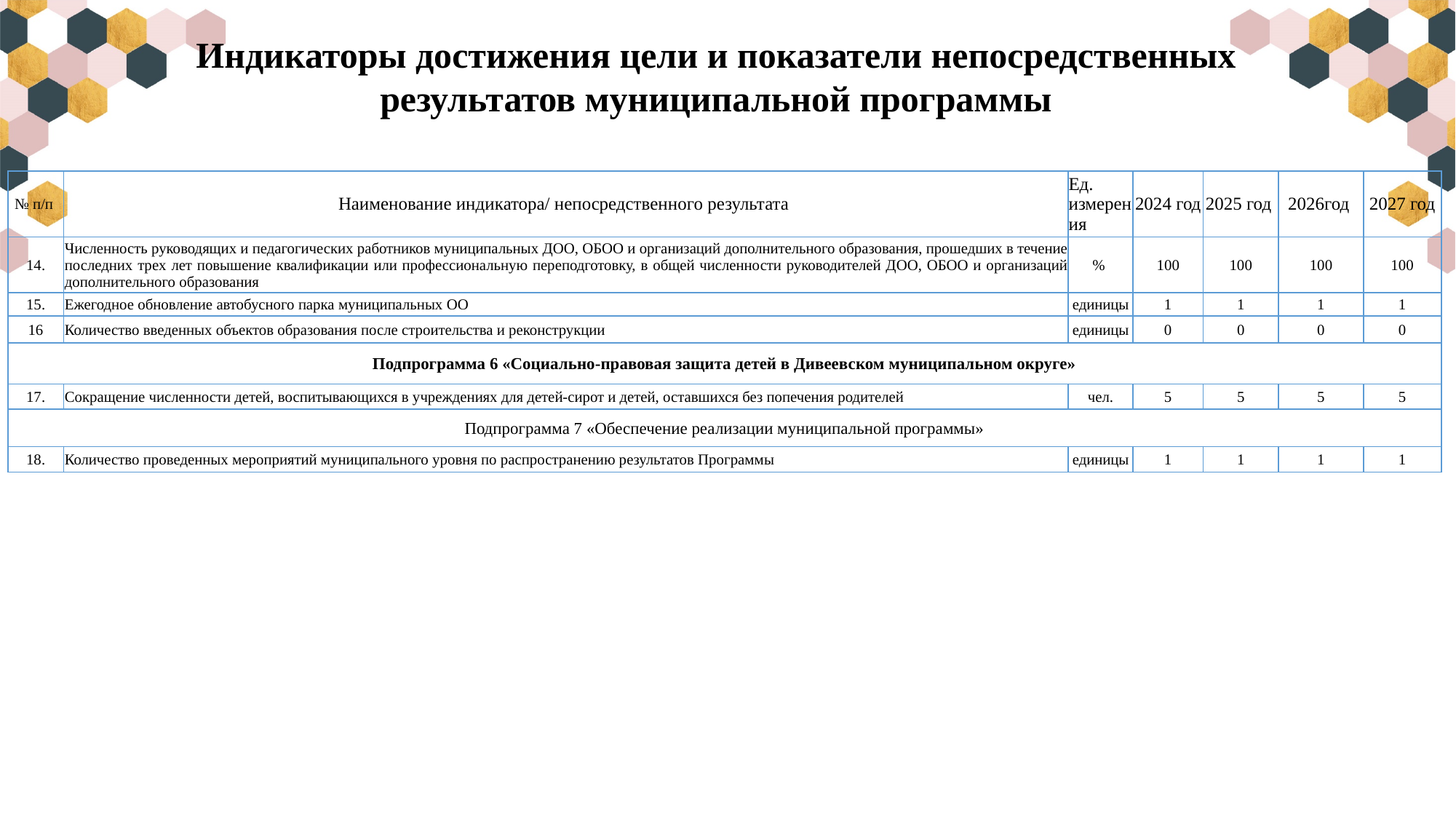

Индикаторы достижения цели и показатели непосредственных результатов муниципальной программы
| № п/п | Наименование индикатора/ непосредственного результата | Ед. измерения | 2024 год | 2025 год | 2026год | 2027 год |
| --- | --- | --- | --- | --- | --- | --- |
| 14. | Численность руководящих и педагогических работников муниципальных ДОО, ОБОО и организаций дополнительного образования, прошедших в течение последних трех лет повышение квалификации или профессиональную переподготовку, в общей численности руководителей ДОО, ОБОО и организаций дополнительного образования | % | 100 | 100 | 100 | 100 |
| 15. | Ежегодное обновление автобусного парка муниципальных ОО | единицы | 1 | 1 | 1 | 1 |
| 16 | Количество введенных объектов образования после строительства и реконструкции | единицы | 0 | 0 | 0 | 0 |
| Подпрограмма 6 «Социально-правовая защита детей в Дивеевском муниципальном округе» |  |  |  |  |  |  |
| 17. | Сокращение численности детей, воспитывающихся в учреждениях для детей-сирот и детей, оставшихся без попечения родителей | чел. | 5 | 5 | 5 | 5 |
| Подпрограмма 7 «Обеспечение реализации муниципальной программы» |  |  |  |  |  |  |
| 18. | Количество проведенных мероприятий муниципального уровня по распространению результатов Программы | единицы | 1 | 1 | 1 | 1 |